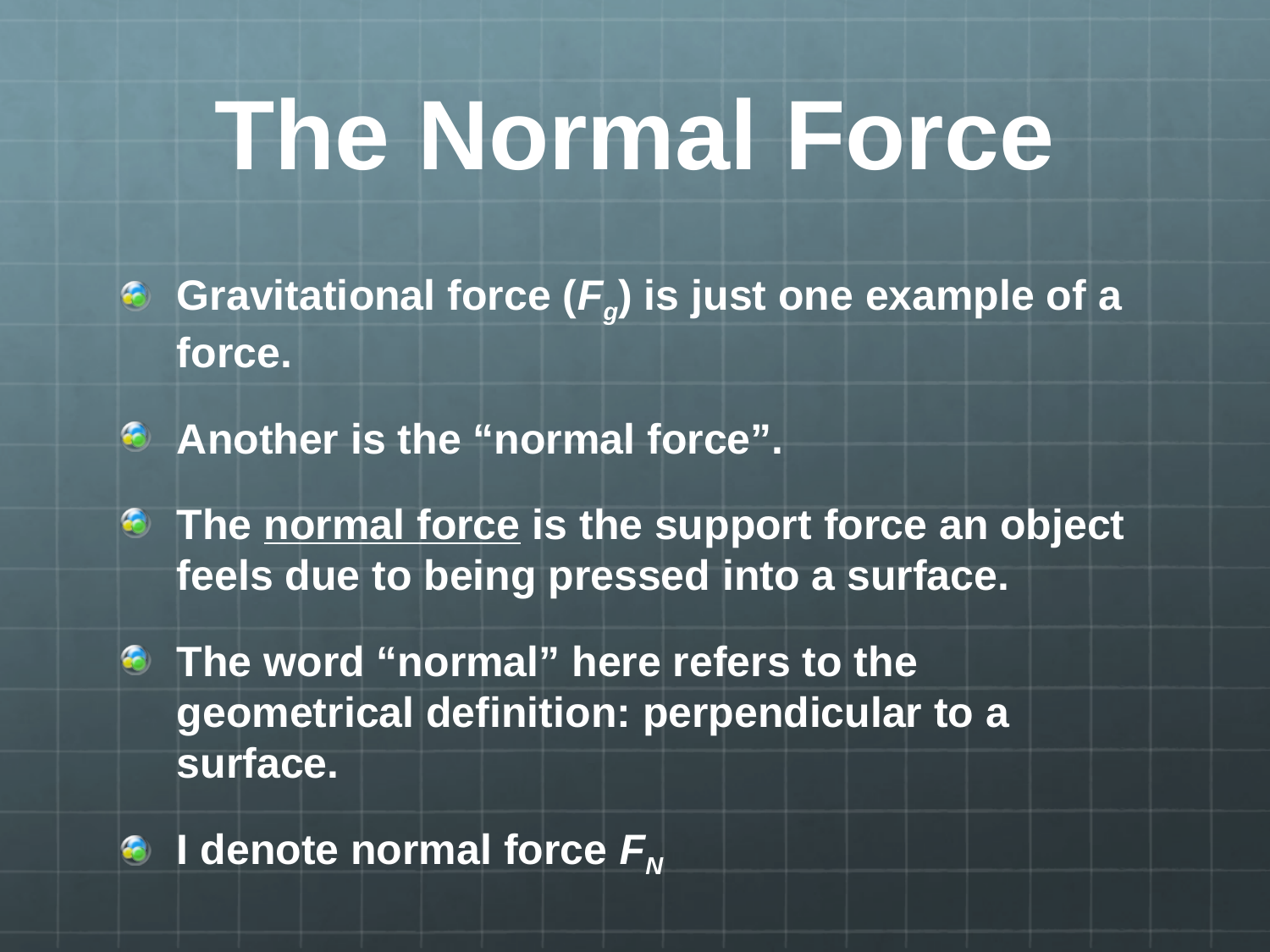

# The Normal Force
Gravitational force (Fg) is just one example of a force.
Another is the “normal force”.
The normal force is the support force an object feels due to being pressed into a surface.
The word “normal” here refers to the geometrical definition: perpendicular to a surface.
I denote normal force FN